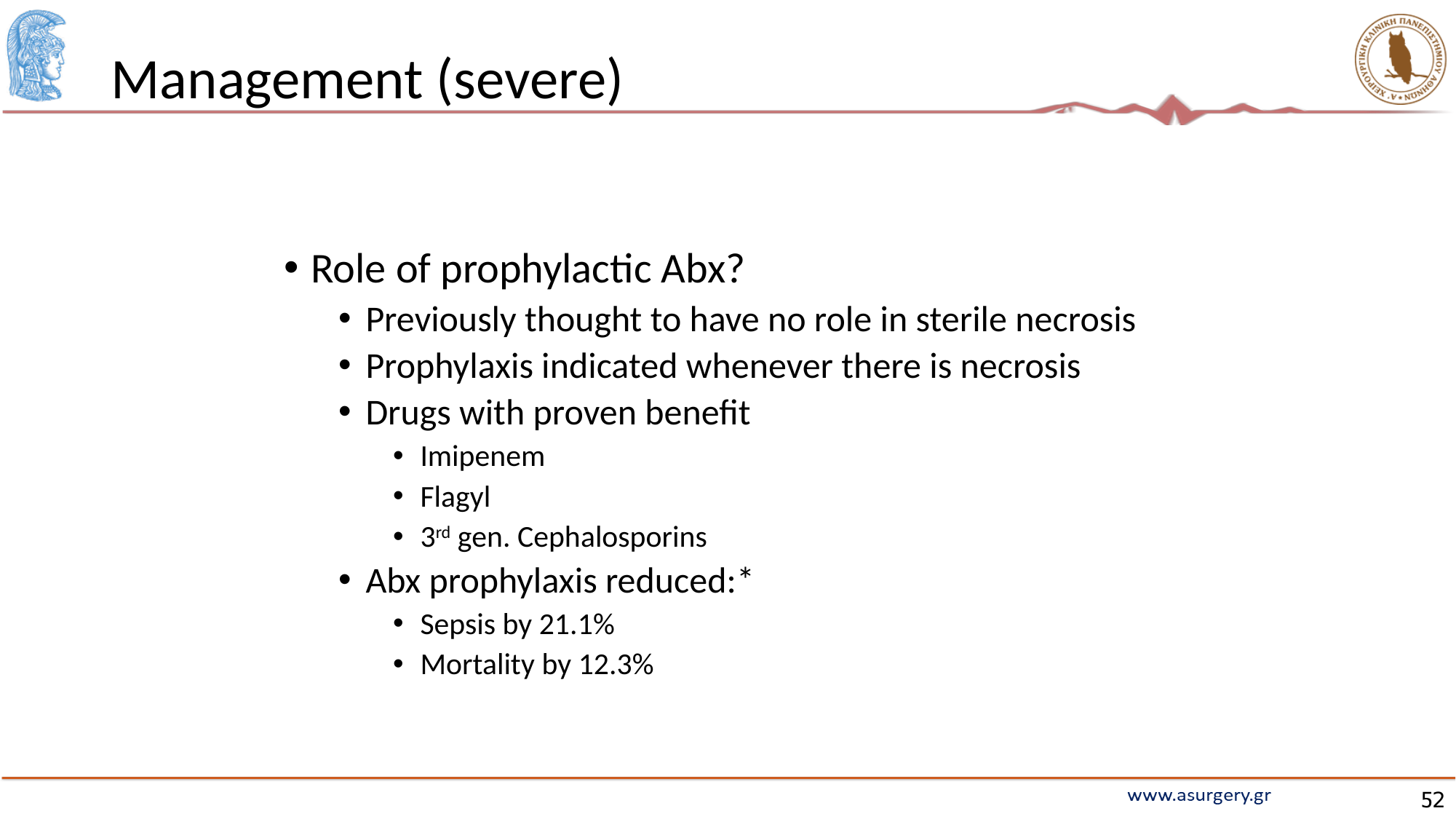

# Management (severe)
Role of prophylactic Abx?
Previously thought to have no role in sterile necrosis
Prophylaxis indicated whenever there is necrosis
Drugs with proven benefit
Imipenem
Flagyl
3rd gen. Cephalosporins
Abx prophylaxis reduced:*
Sepsis by 21.1%
Mortality by 12.3%
52